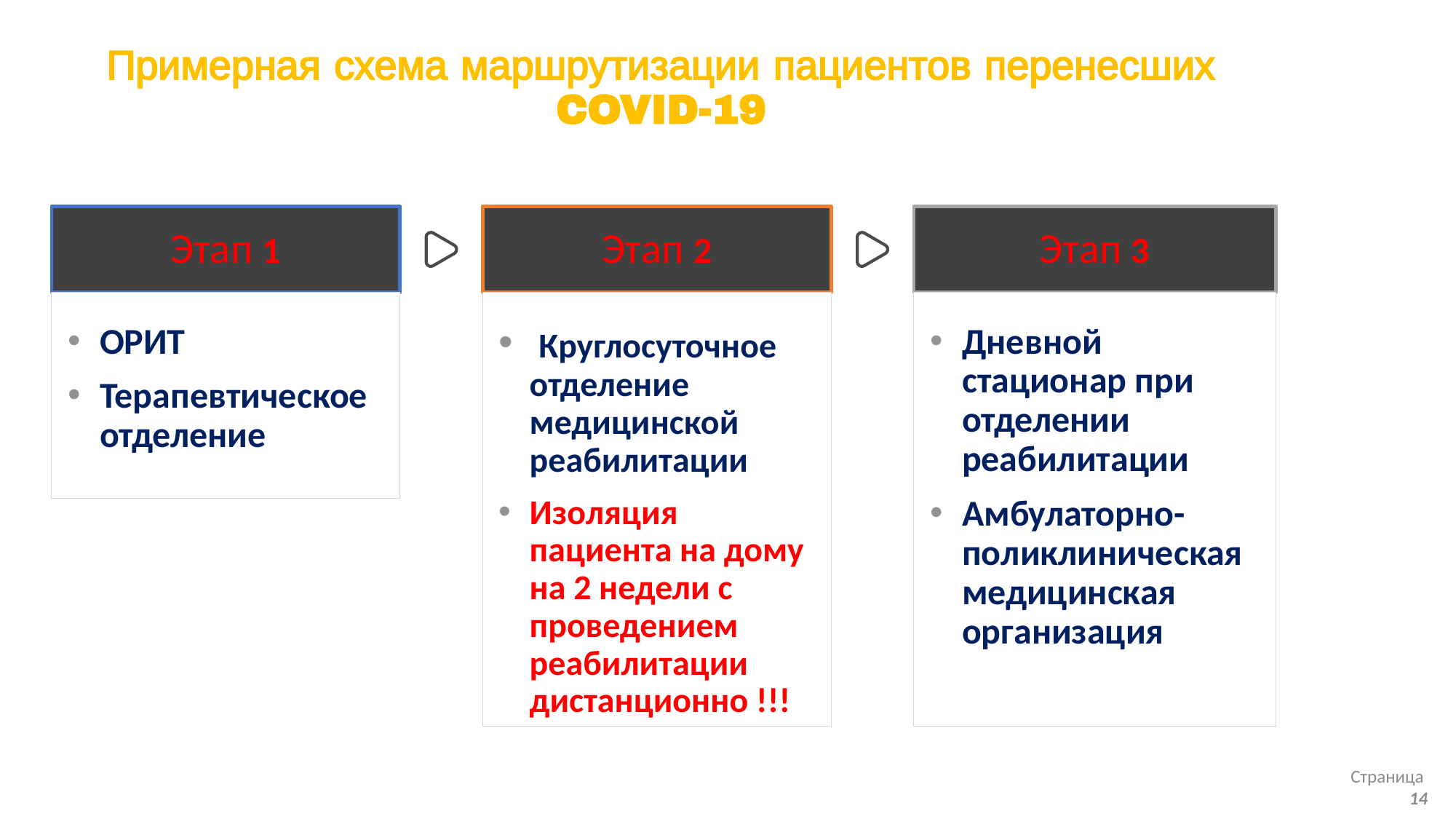

# Примерная схема маршрутизации пациентов перенесших COVID-19
Этап 1
Этап 2
Этап 3
ОРИТ
Терапевтическое отделение
 Круглосуточное отделение медицинской реабилитации
Изоляция пациента на дому на 2 недели с проведением реабилитации дистанционно !!!

Дневной стационар при отделении реабилитации
Амбулаторно-поликлиническая медицинская организация

Страница 14